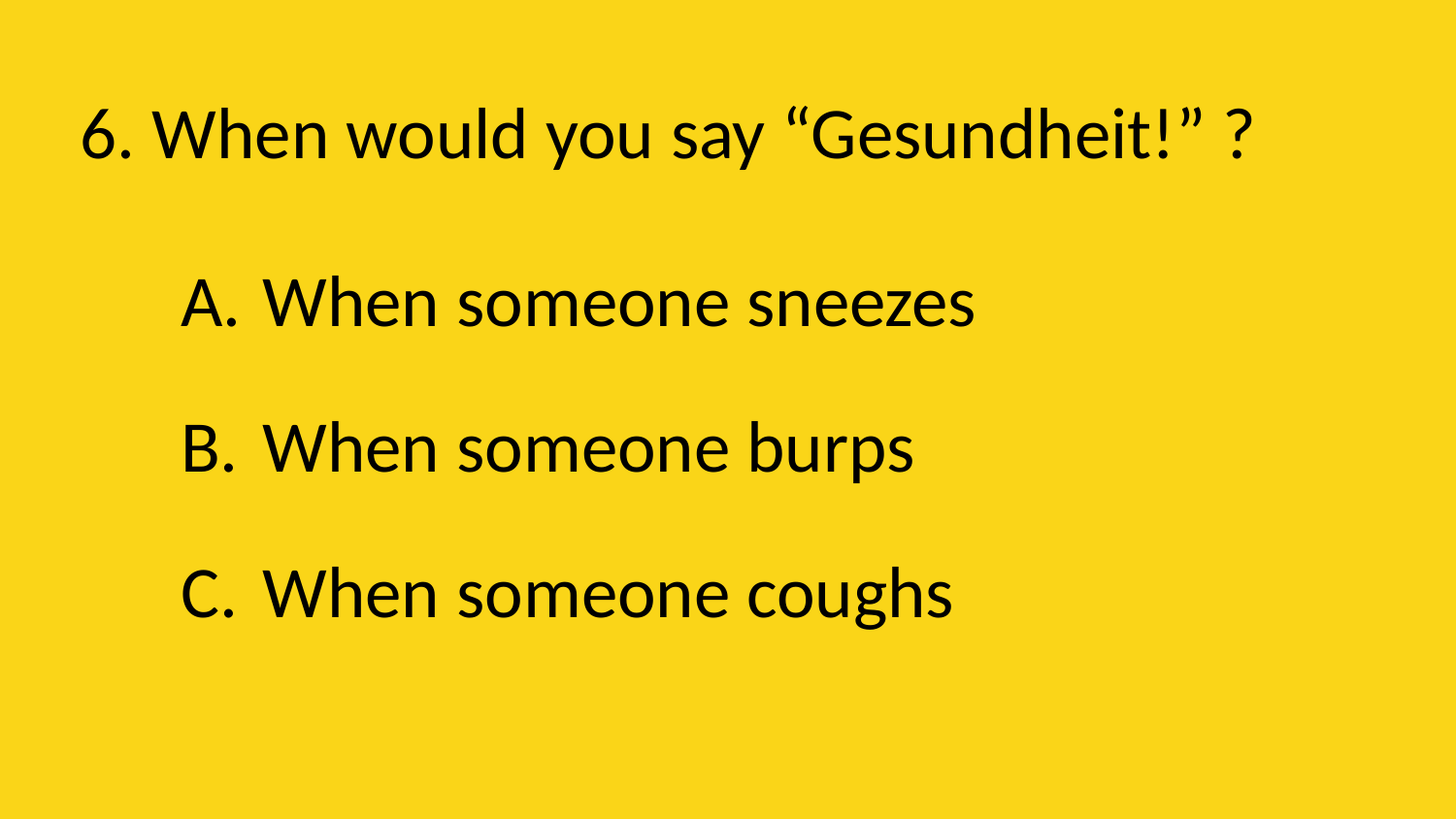

# 6. When would you say “Gesundheit!” ?
When someone sneezes
When someone burps
When someone coughs